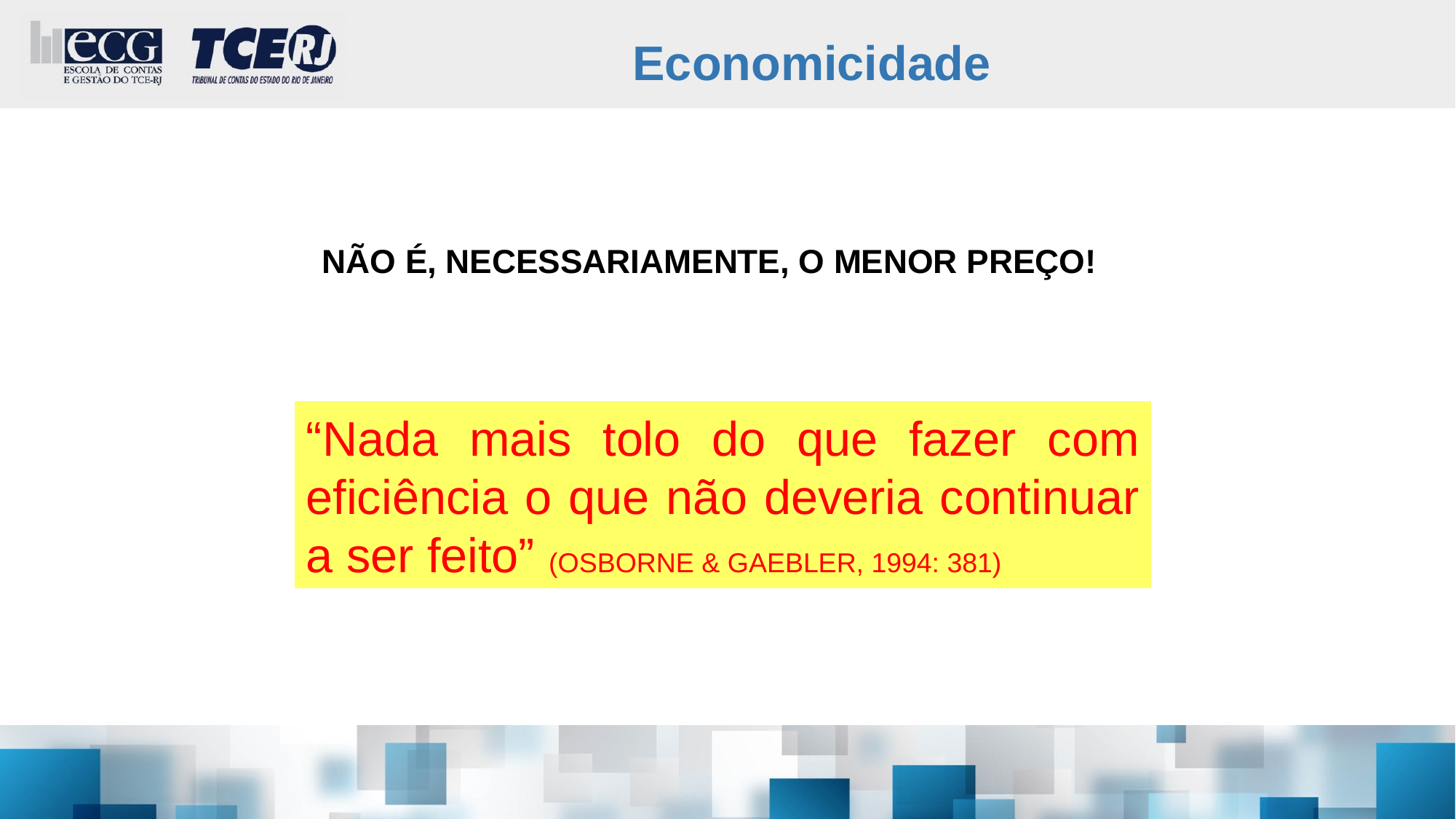

# Economicidade
NÃO É, NECESSARIAMENTE, O MENOR PREÇO!
“Nada mais tolo do que fazer com eficiência o que não deveria continuar a ser feito” (OSBORNE & GAEBLER, 1994: 381)